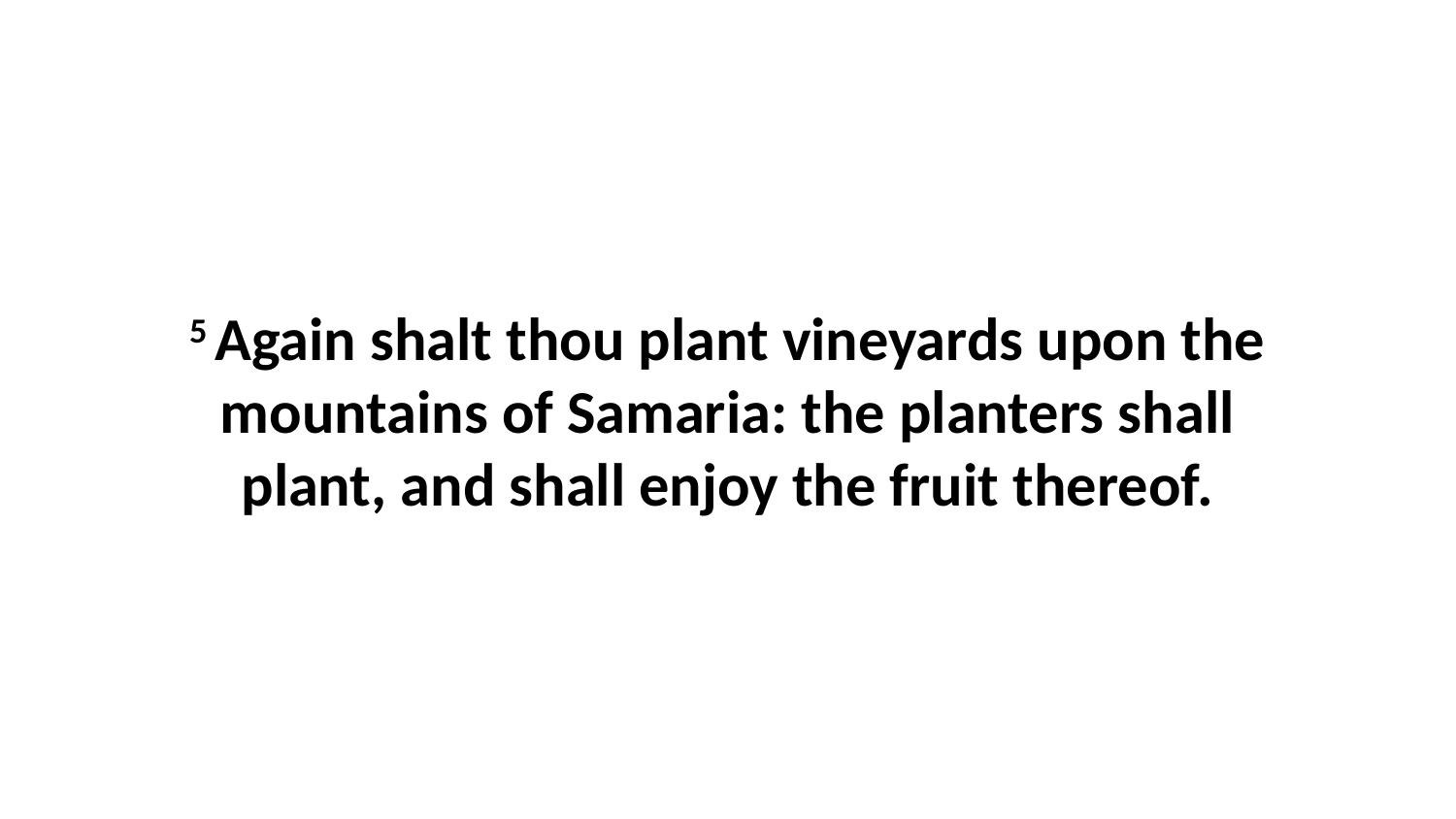

5 Again shalt thou plant vineyards upon the mountains of Samaria: the planters shall plant, and shall enjoy the fruit thereof.